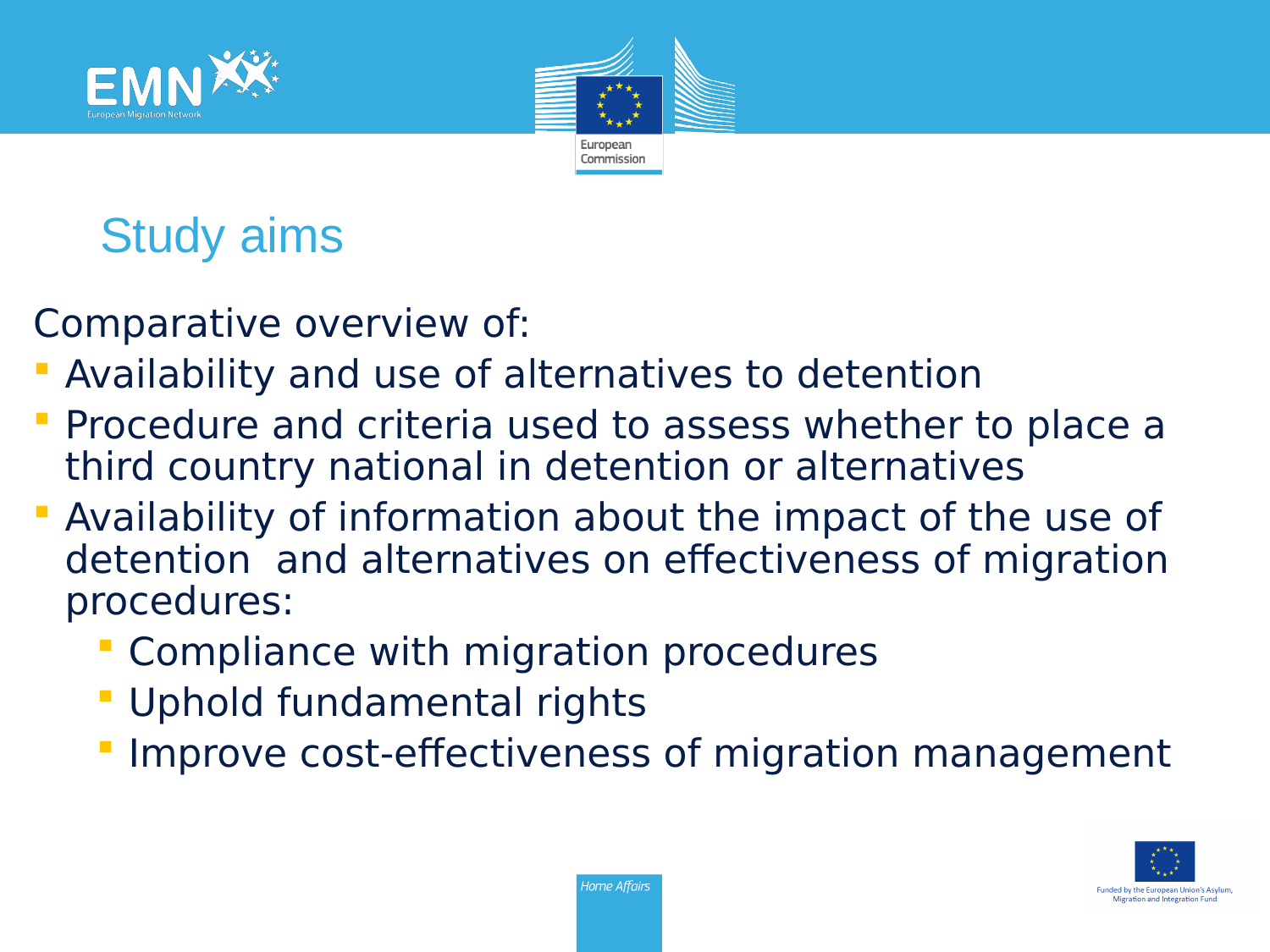

# Study aims
Comparative overview of:
Availability and use of alternatives to detention
Procedure and criteria used to assess whether to place a third country national in detention or alternatives
Availability of information about the impact of the use of detention  and alternatives on effectiveness of migration procedures:
Compliance with migration procedures
Uphold fundamental rights
Improve cost-effectiveness of migration management